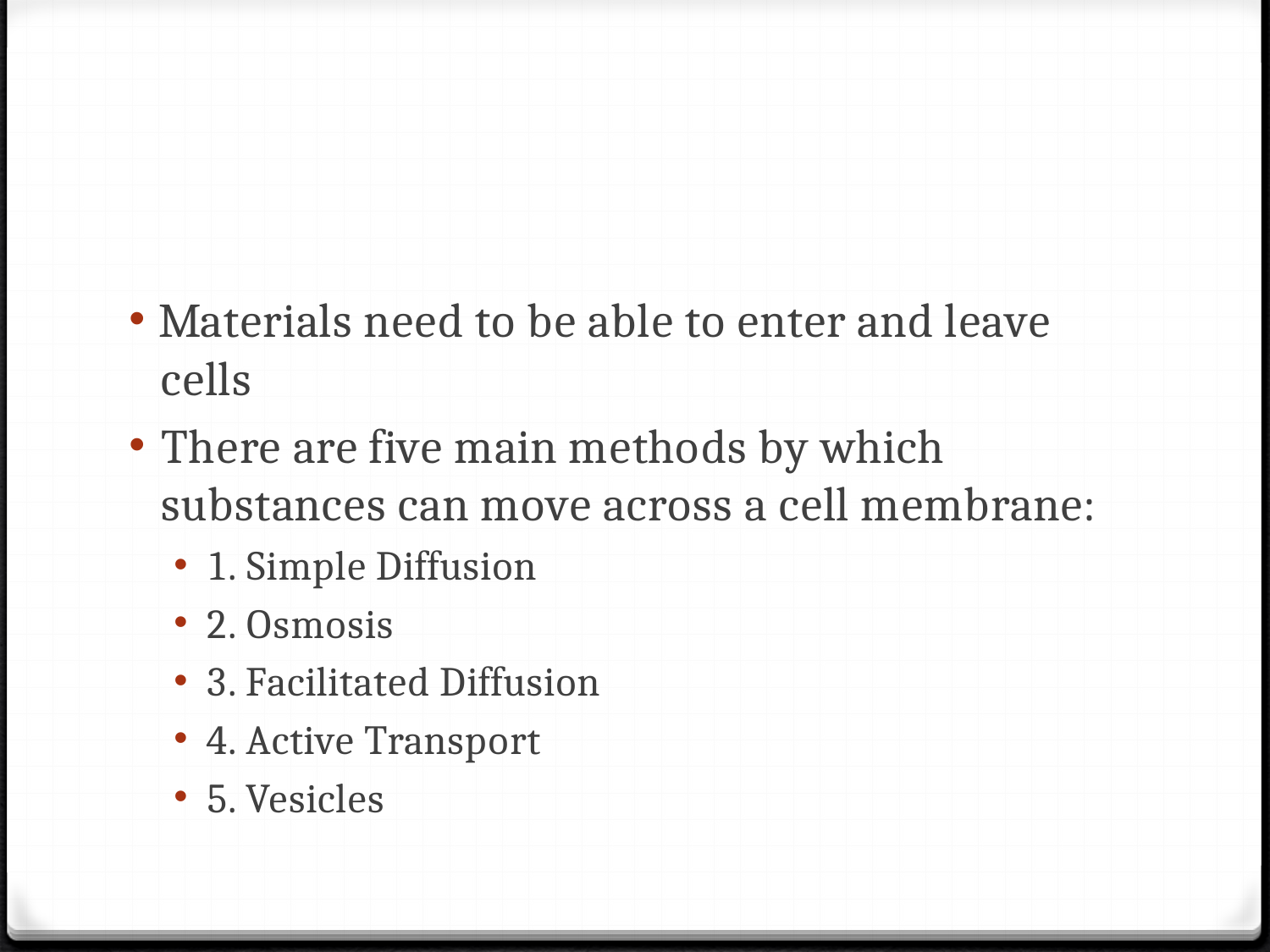

#
Materials need to be able to enter and leave cells
There are five main methods by which substances can move across a cell membrane:
1. Simple Diffusion
2. Osmosis
3. Facilitated Diffusion
4. Active Transport
5. Vesicles